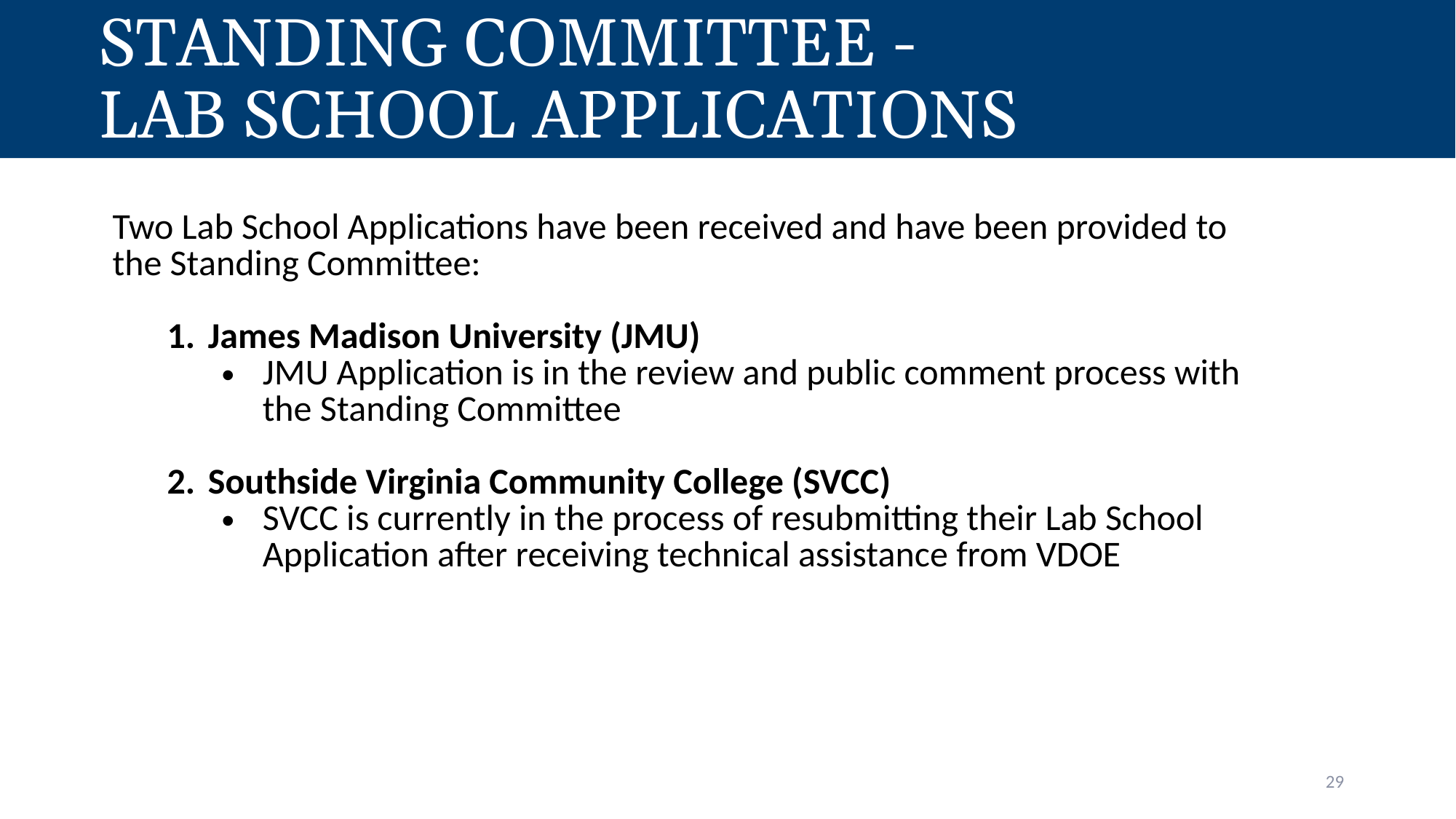

# Standing Committee - Lab School Applications
| Two Lab School Applications have been received and have been provided to the Standing Committee: James Madison University (JMU) JMU Application is in the review and public comment process with the Standing Committee Southside Virginia Community College (SVCC) SVCC is currently in the process of resubmitting their Lab School Application after receiving technical assistance from VDOE |
| --- |
29